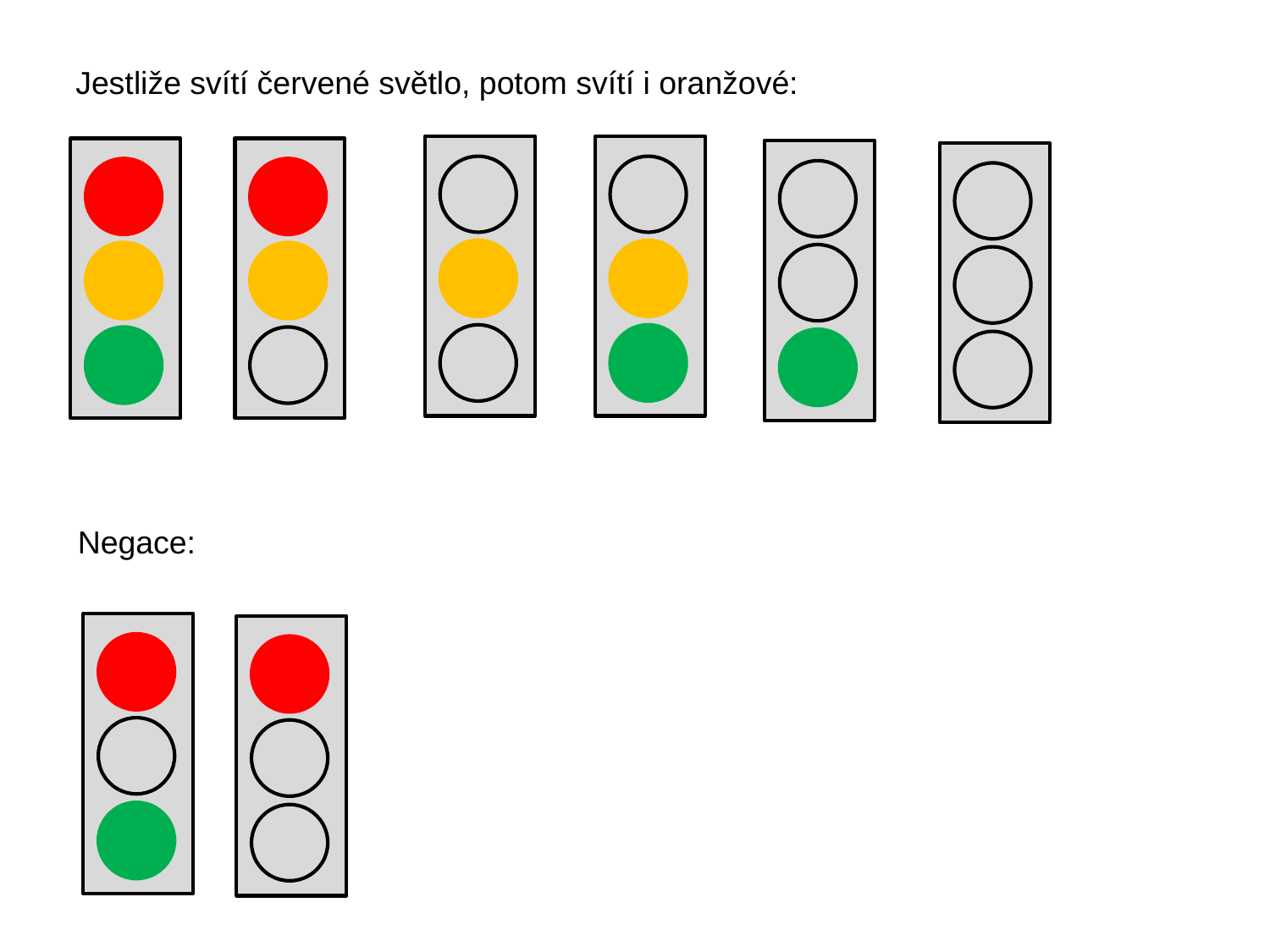

Jestliže svítí červené světlo, potom svítí i oranžové:

Negace: